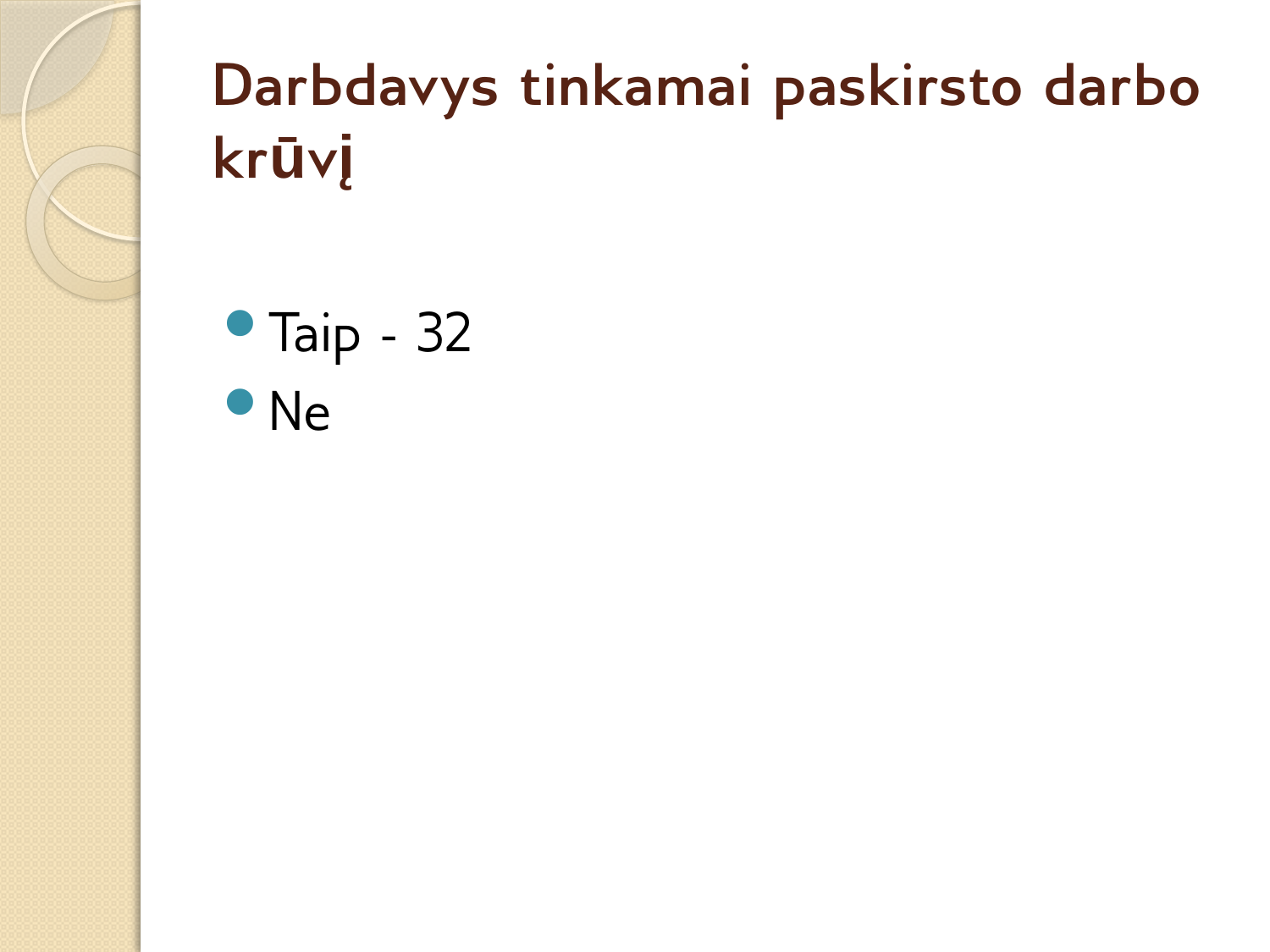

# Darbdavys tinkamai paskirsto darbo krūvį
Taip - 32
Ne